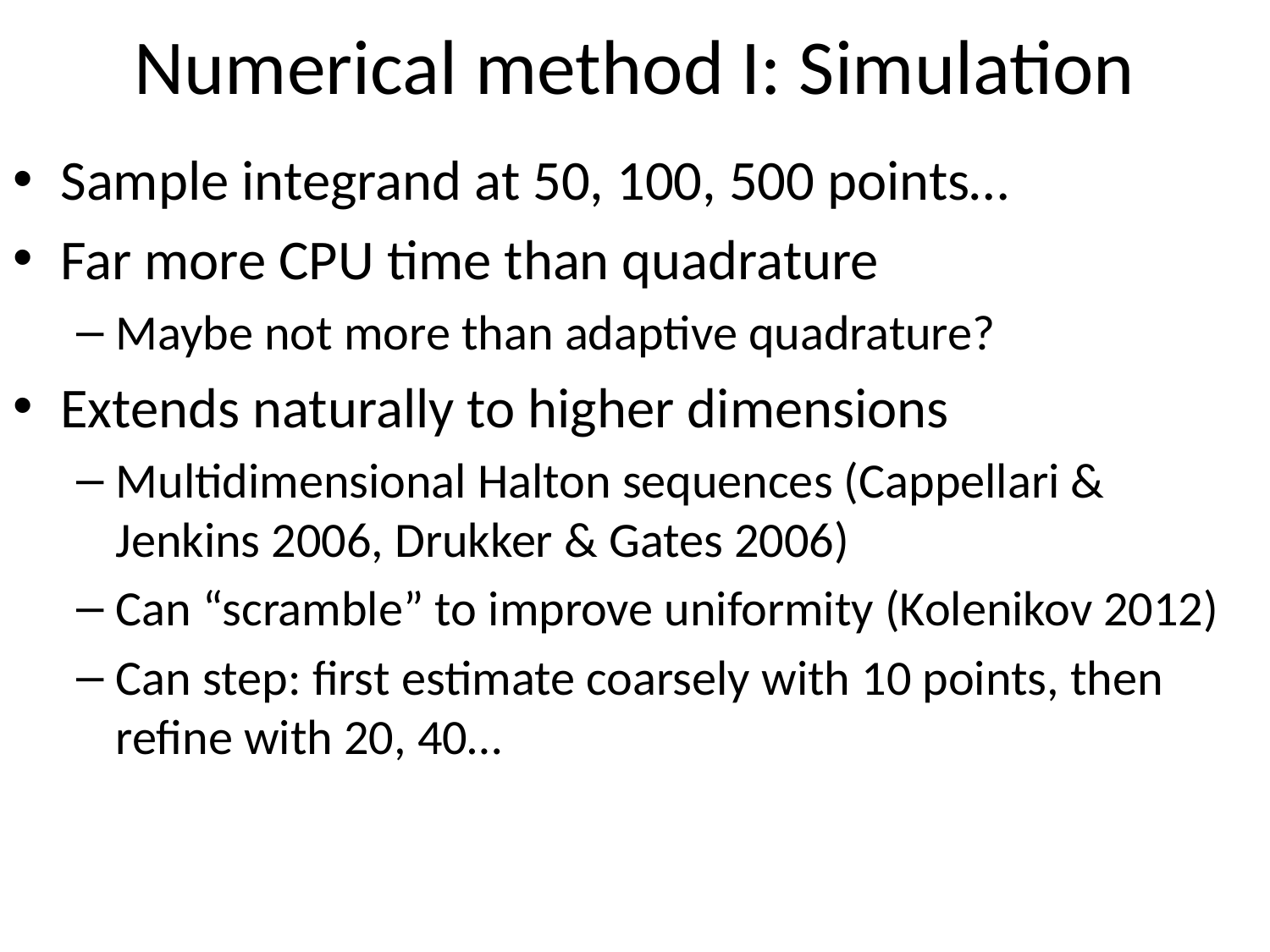

# Numerical method I: Simulation
Sample integrand at 50, 100, 500 points…
Far more CPU time than quadrature
Maybe not more than adaptive quadrature?
Extends naturally to higher dimensions
Multidimensional Halton sequences (Cappellari & Jenkins 2006, Drukker & Gates 2006)
Can “scramble” to improve uniformity (Kolenikov 2012)
Can step: first estimate coarsely with 10 points, then refine with 20, 40…